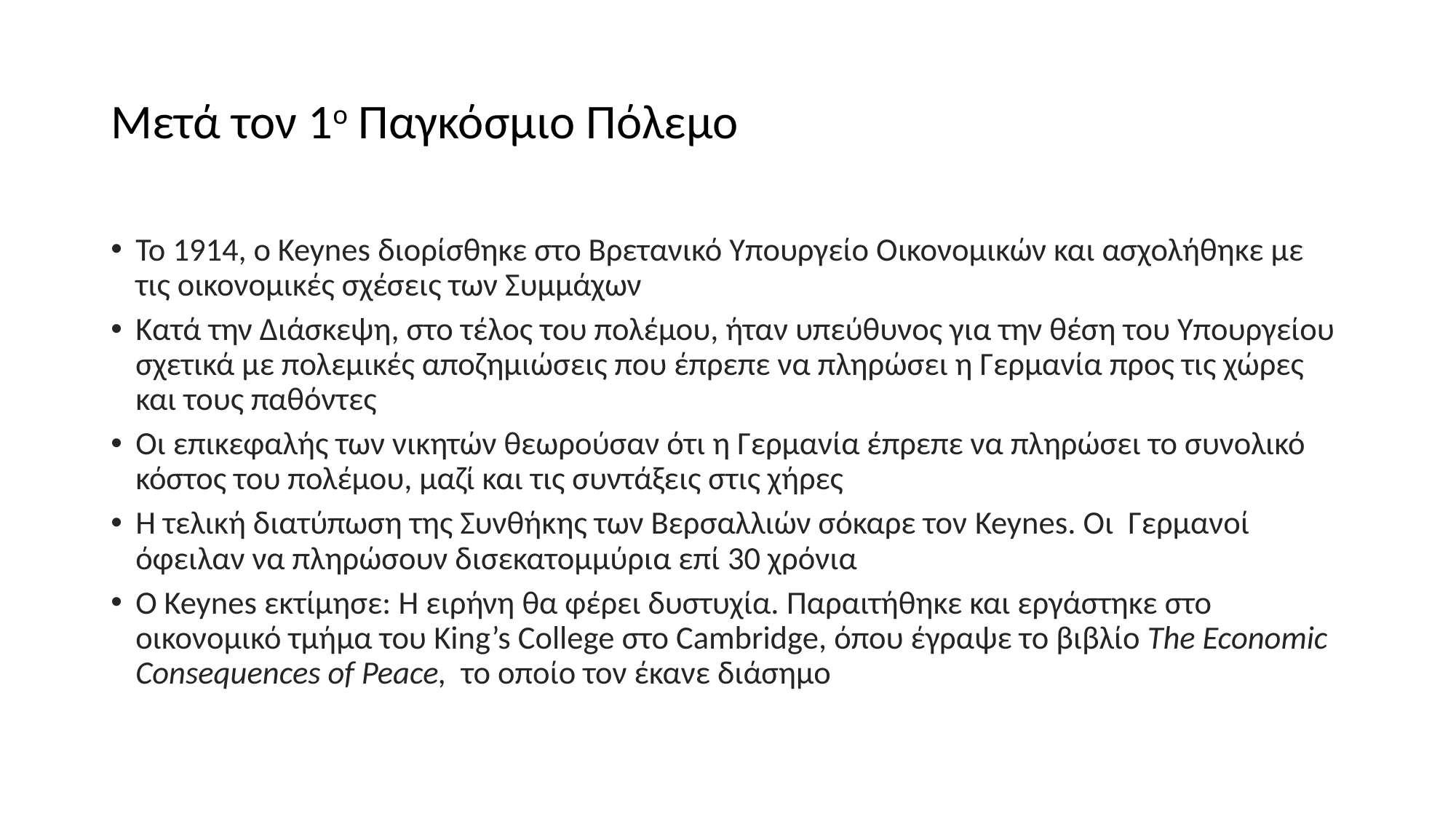

# Μετά τον 1ο Παγκόσμιο Πόλεμο

Το 1914, ο Keynes διορίσθηκε στο Βρετανικό Υπουργείο Οικονομικών και ασχολήθηκε με τις οικονομικές σχέσεις των Συμμάχων
Κατά την Διάσκεψη, στο τέλος του πολέμου, ήταν υπεύθυνος για την θέση του Υπουργείου σχετικά με πολεμικές αποζημιώσεις που έπρεπε να πληρώσει η Γερμανία προς τις χώρες και τους παθόντες
Οι επικεφαλής των νικητών θεωρούσαν ότι η Γερμανία έπρεπε να πληρώσει το συνολικό κόστος του πολέμου, μαζί και τις συντάξεις στις χήρες
Η τελική διατύπωση της Συνθήκης των Βερσαλλιών σόκαρε τον Keynes. Οι  Γερμανοί όφειλαν να πληρώσουν δισεκατομμύρια επί 30 χρόνια
Ο Keynes εκτίμησε: Η ειρήνη θα φέρει δυστυχία. Παραιτήθηκε και εργάστηκε στο οικονομικό τμήμα του King’s College στο Cambridge, όπου έγραψε το βιβλίο The Economic Consequences of Peace,  το οποίο τον έκανε διάσημο